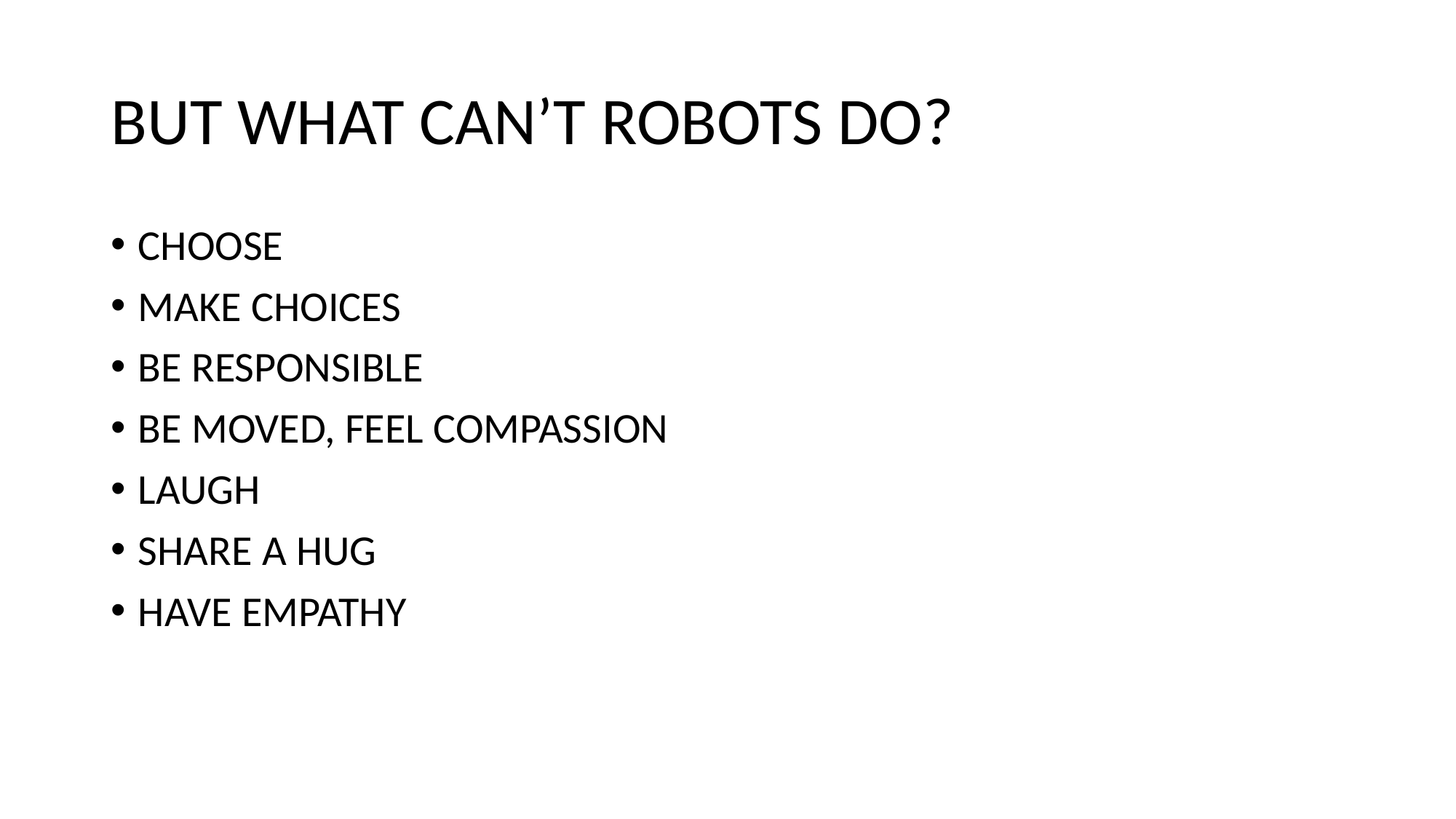

# BUT WHAT CAN’T ROBOTS DO?
CHOOSE
MAKE CHOICES
BE RESPONSIBLE
BE MOVED, FEEL COMPASSION
LAUGH
SHARE A HUG
HAVE EMPATHY